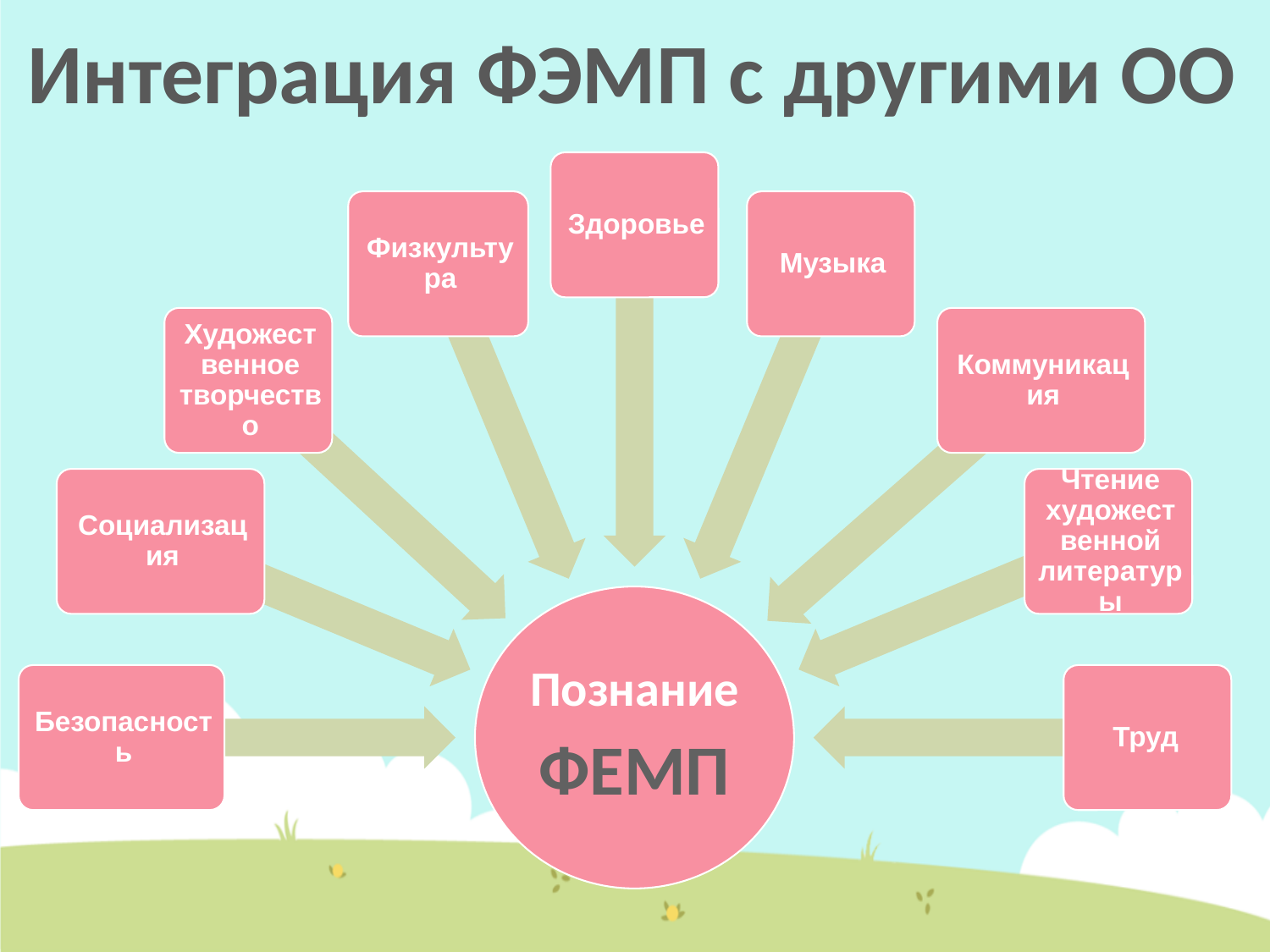

# Интеграция ФЭМП с другими ОО
Познание
ФЕМП
Безопасность
Социализация
Художественное творчество
Физкультура
Здоровье
Музыка
Коммуникация
Чтение художественной литературы
Труд